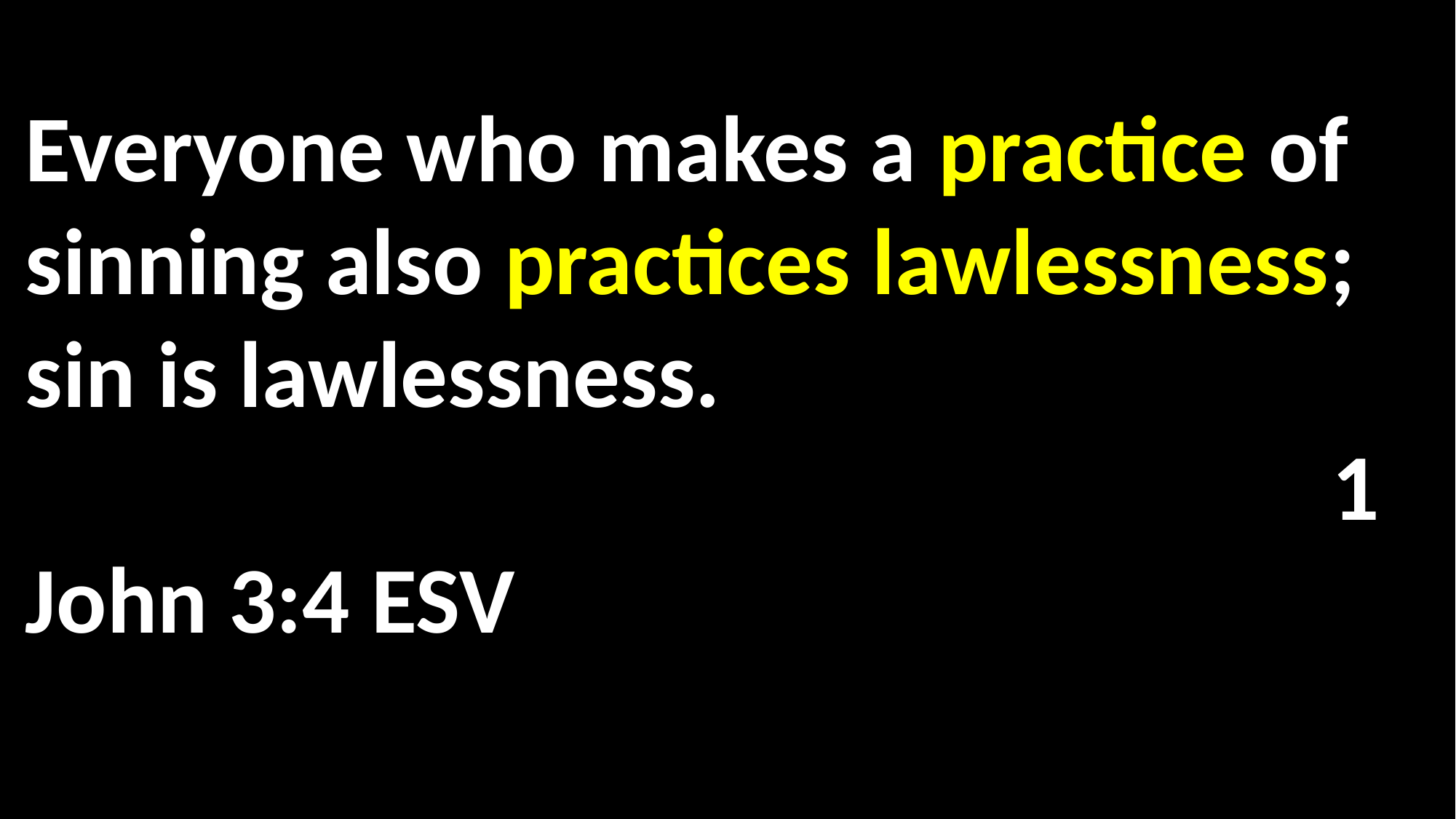

Everyone who makes a practice of sinning also practices lawlessness; sin is lawlessness.														  	 			     1 John 3:4 ESV